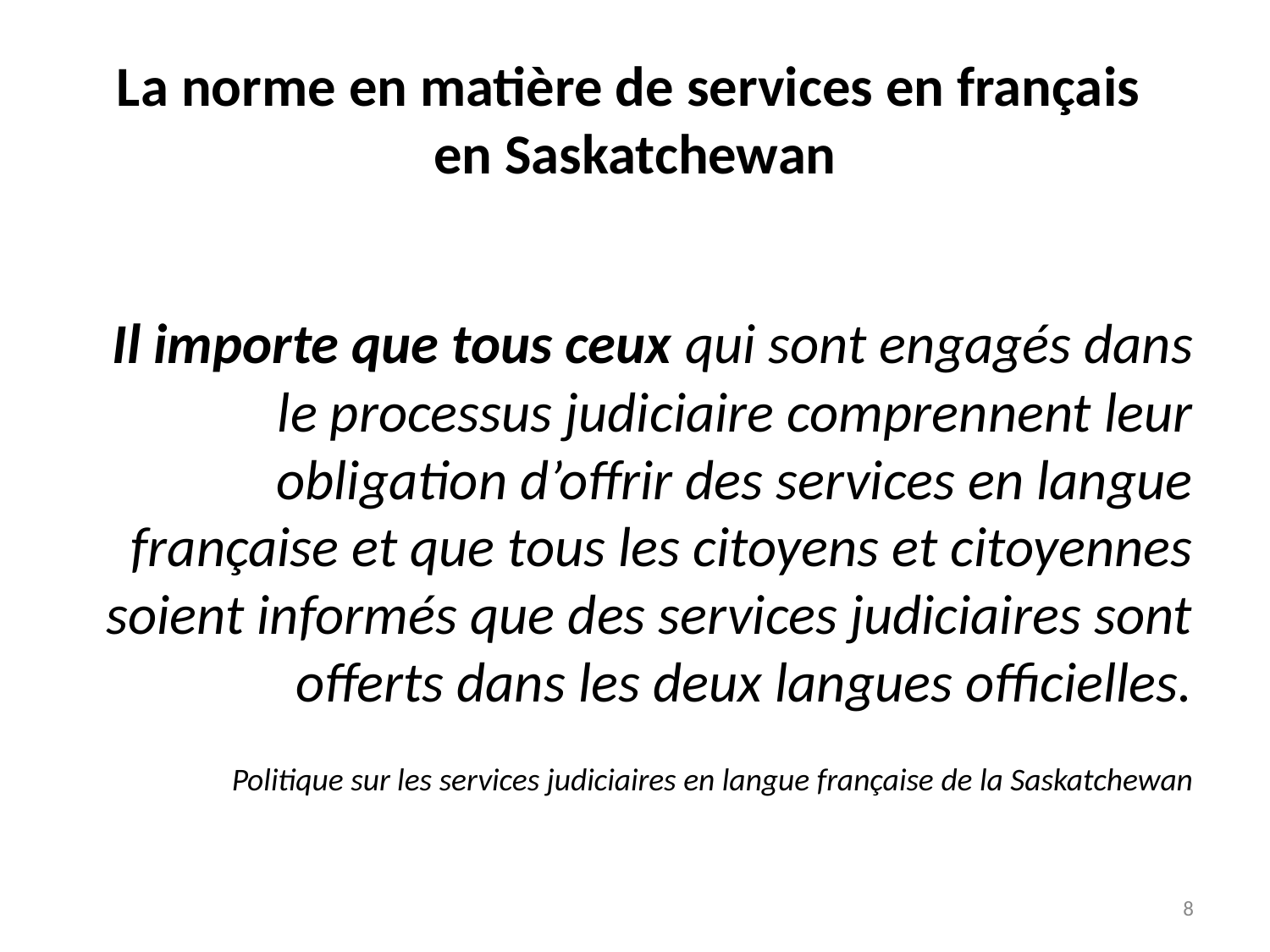

# La norme en matière de services en français en Saskatchewan

Il importe que tous ceux qui sont engagés dans le processus judiciaire comprennent leur obligation d’offrir des services en langue française et que tous les citoyens et citoyennes soient informés que des services judiciaires sont offerts dans les deux langues officielles.

Politique sur les services judiciaires en langue française de la Saskatchewan

8